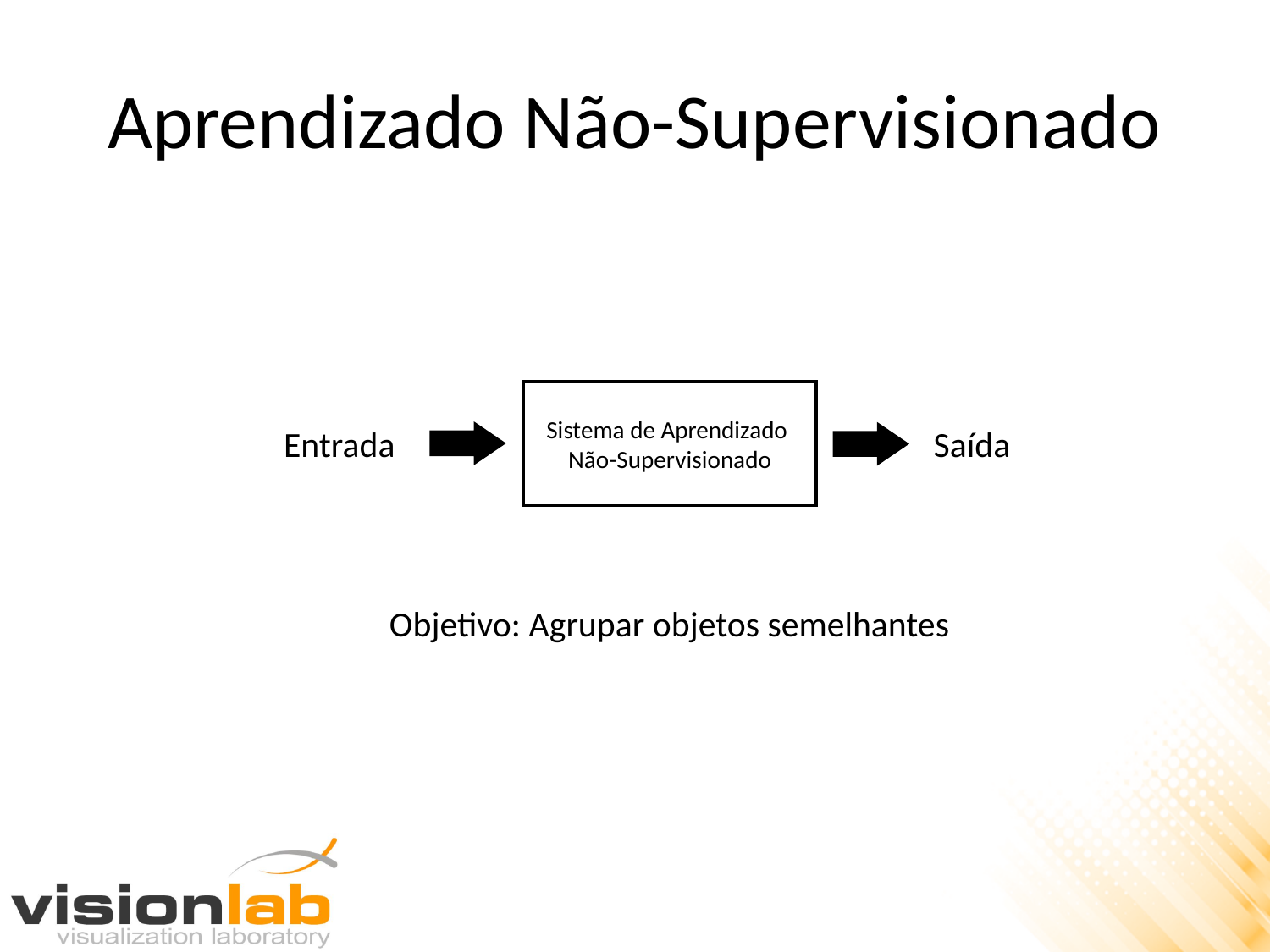

# Aprendizado Não-Supervisionado
Sistema de Aprendizado
Não-Supervisionado
Entrada
Saída

Objetivo: Agrupar objetos semelhantes